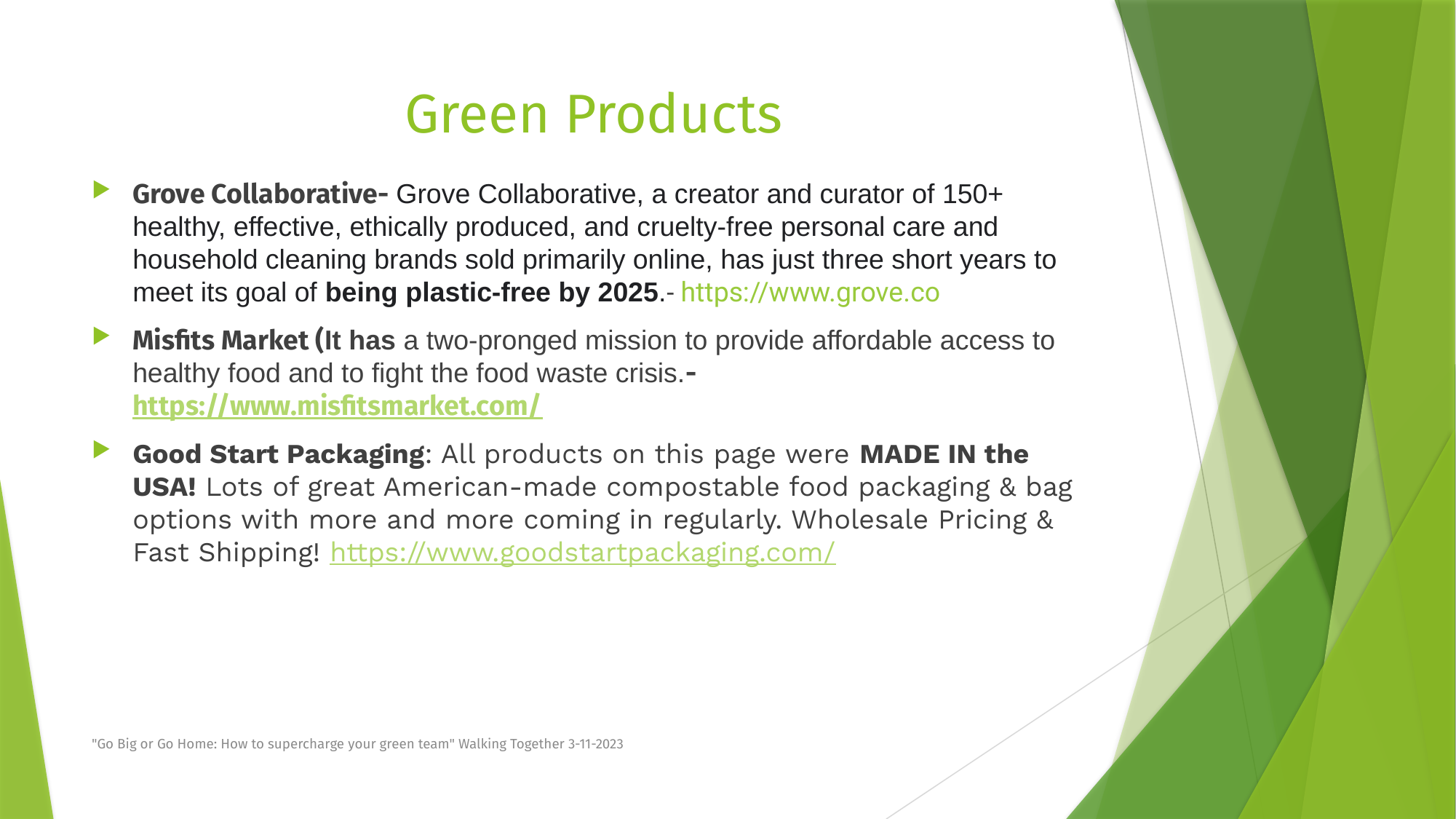

# Green Products
Grove Collaborative- Grove Collaborative, a creator and curator of 150+ healthy, effective, ethically produced, and cruelty-free personal care and household cleaning brands sold primarily online, has just three short years to meet its goal of being plastic-free by 2025.- https://www.grove.co
Misfits Market (It has a two-pronged mission to provide affordable access to healthy food and to fight the food waste crisis.- https://www.misfitsmarket.com/
Good Start Packaging: All products on this page were MADE IN the USA! Lots of great American-made compostable food packaging & bag options with more and more coming in regularly. Wholesale Pricing & Fast Shipping! https://www.goodstartpackaging.com/
"Go Big or Go Home: How to supercharge your green team" Walking Together 3-11-2023